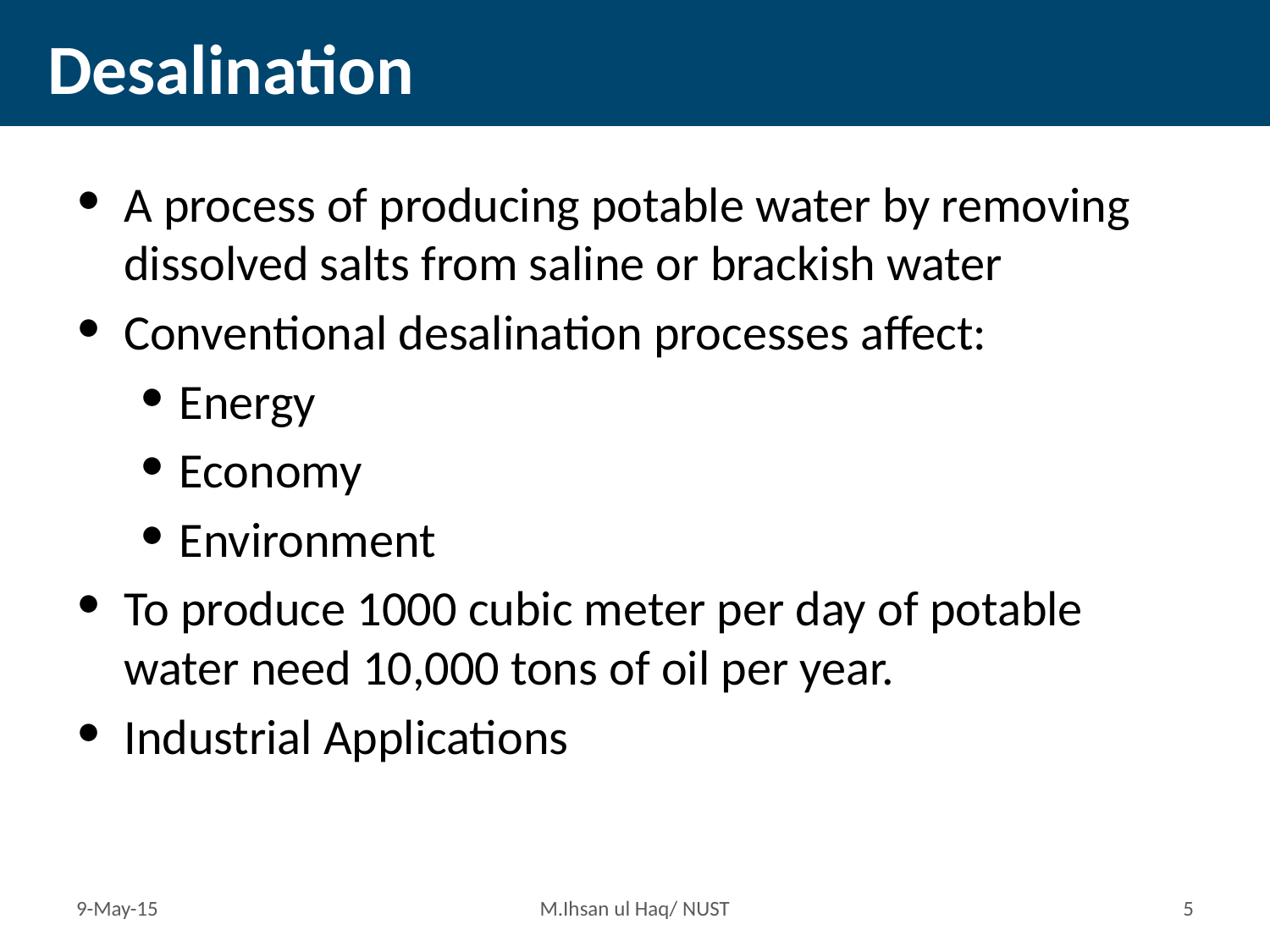

# Desalination
A process of producing potable water by removing dissolved salts from saline or brackish water
Conventional desalination processes affect:
Energy
Economy
Environment
To produce 1000 cubic meter per day of potable water need 10,000 tons of oil per year.
Industrial Applications
9-May-15
M.Ihsan ul Haq/ NUST
5